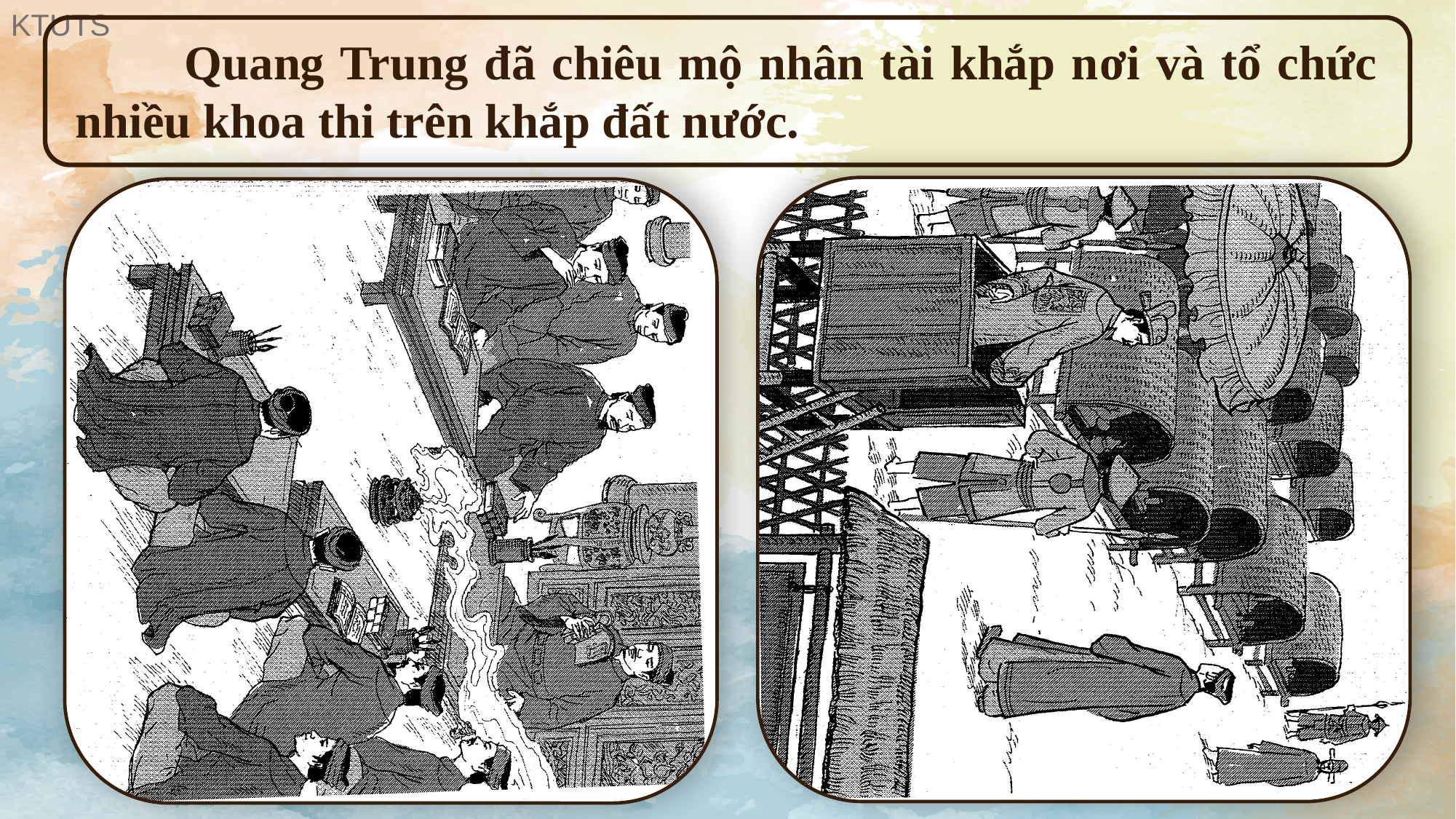

Quang Trung đã chiêu mộ nhân tài khắp nơi và tổ chức nhiều khoa thi trên khắp đất nước.